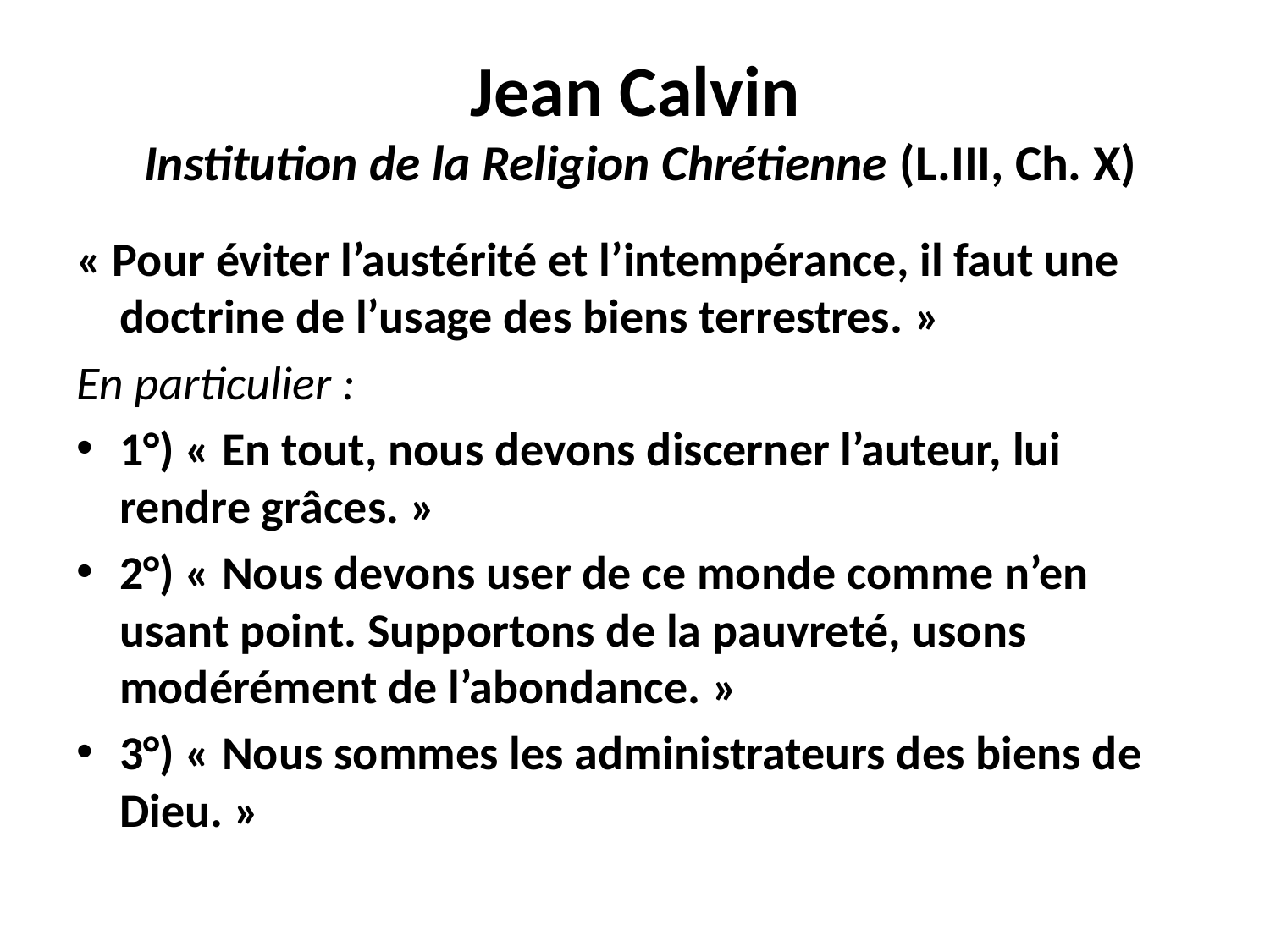

# Jean Calvin Institution de la Religion Chrétienne (L.III, Ch. X)
« Pour éviter l’austérité et l’intempérance, il faut une doctrine de l’usage des biens terrestres. »
En particulier :
1°) « En tout, nous devons discerner l’auteur, lui rendre grâces. »
2°) « Nous devons user de ce monde comme n’en usant point. Supportons de la pauvreté, usons modérément de l’abondance. »
3°) « Nous sommes les administrateurs des biens de Dieu. »